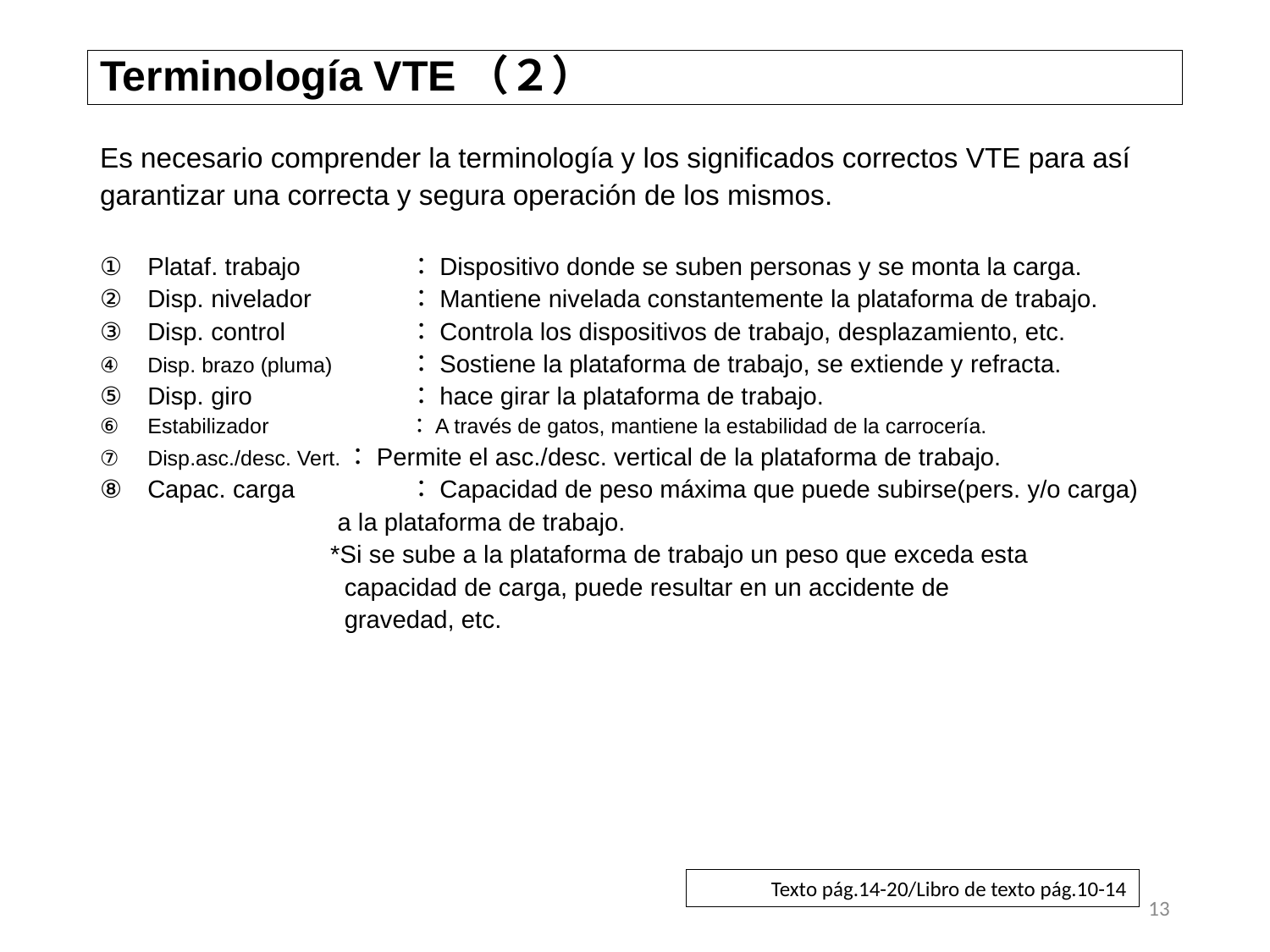

# Terminología VTE（２）
Es necesario comprender la terminología y los significados correctos VTE para así garantizar una correcta y segura operación de los mismos.

Plataf. trabajo	：Dispositivo donde se suben personas y se monta la carga.
Disp. nivelador	：Mantiene nivelada constantemente la plataforma de trabajo.
Disp. control	：Controla los dispositivos de trabajo, desplazamiento, etc.
Disp. brazo (pluma)	：Sostiene la plataforma de trabajo, se extiende y refracta.
Disp. giro	：hace girar la plataforma de trabajo.
Estabilizador	：A través de gatos, mantiene la estabilidad de la carrocería.
Disp.asc./desc. Vert.：Permite el asc./desc. vertical de la plataforma de trabajo.
Capac. carga	：Capacidad de peso máxima que puede subirse(pers. y/o carga)
                                  a la plataforma de trabajo.
                                 *Si se sube a la plataforma de trabajo un peso que exceda esta
                                   capacidad de carga, puede resultar en un accidente de
                                   gravedad, etc.
Texto pág.14-20/Libro de texto pág.10-14
13